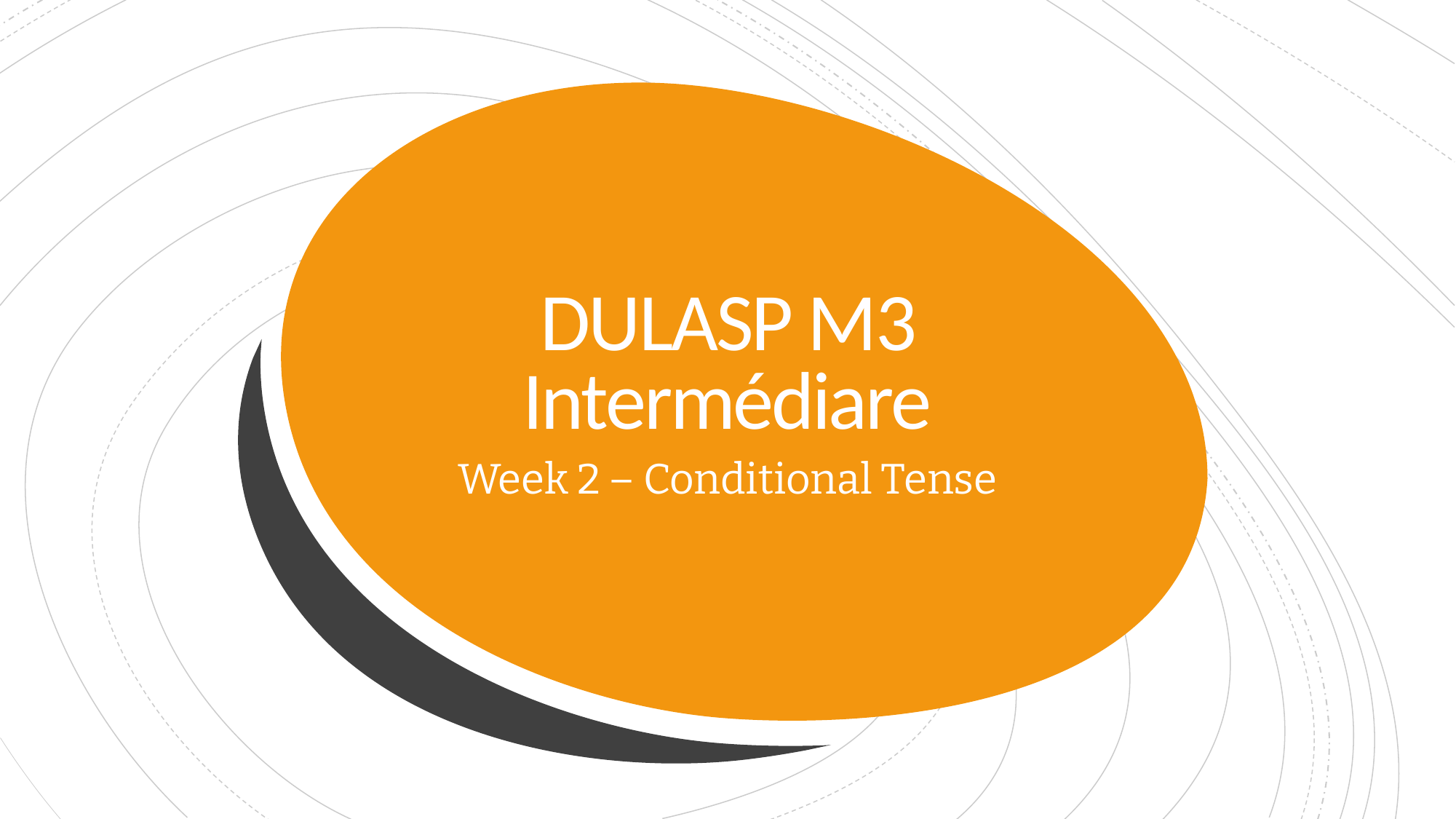

# DULASP M3 Intermédiare

Week 2 – Conditional Tense